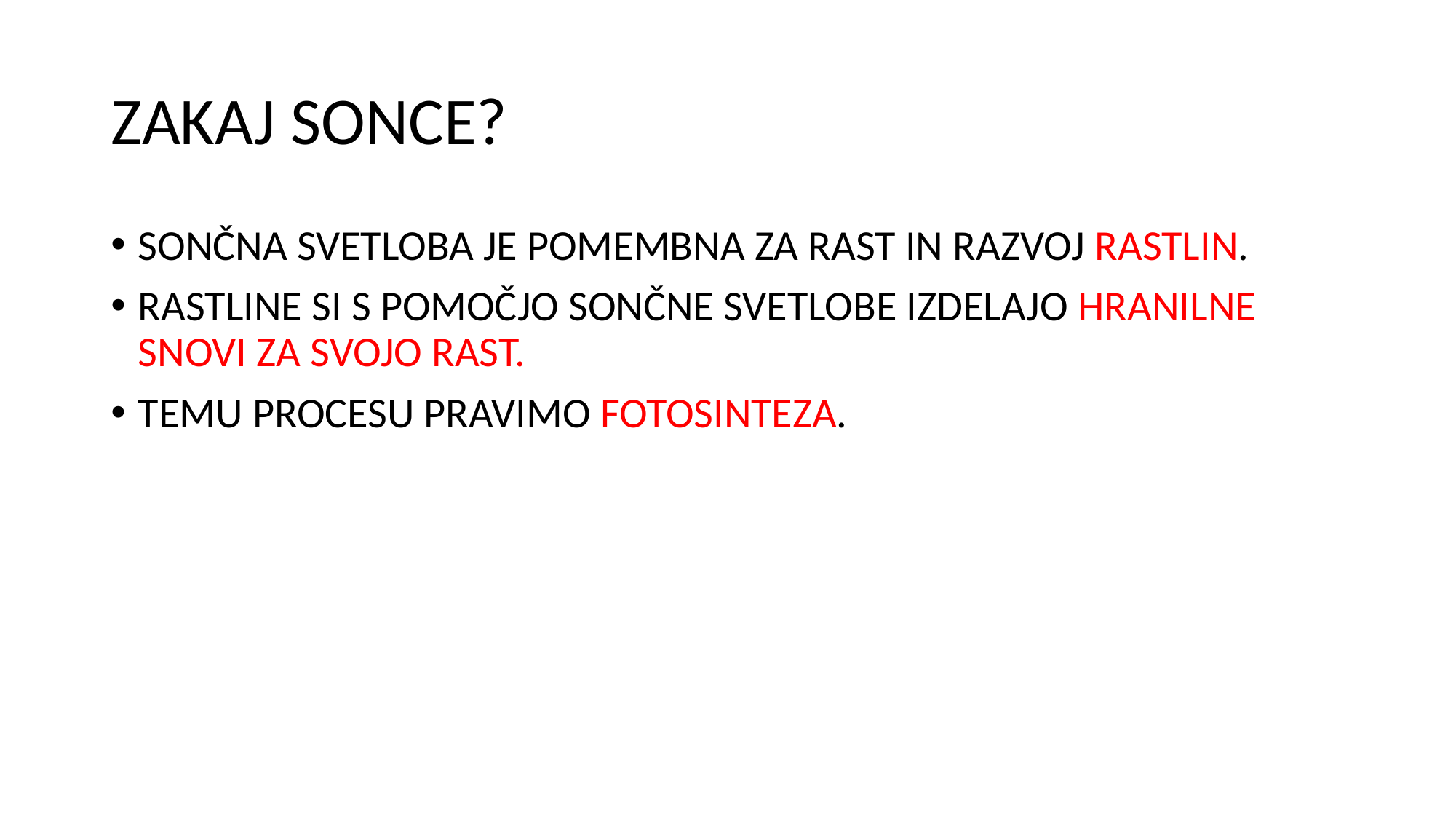

# ZAKAJ SONCE?
SONČNA SVETLOBA JE POMEMBNA ZA RAST IN RAZVOJ RASTLIN.
RASTLINE SI S POMOČJO SONČNE SVETLOBE IZDELAJO HRANILNE SNOVI ZA SVOJO RAST.
TEMU PROCESU PRAVIMO FOTOSINTEZA.